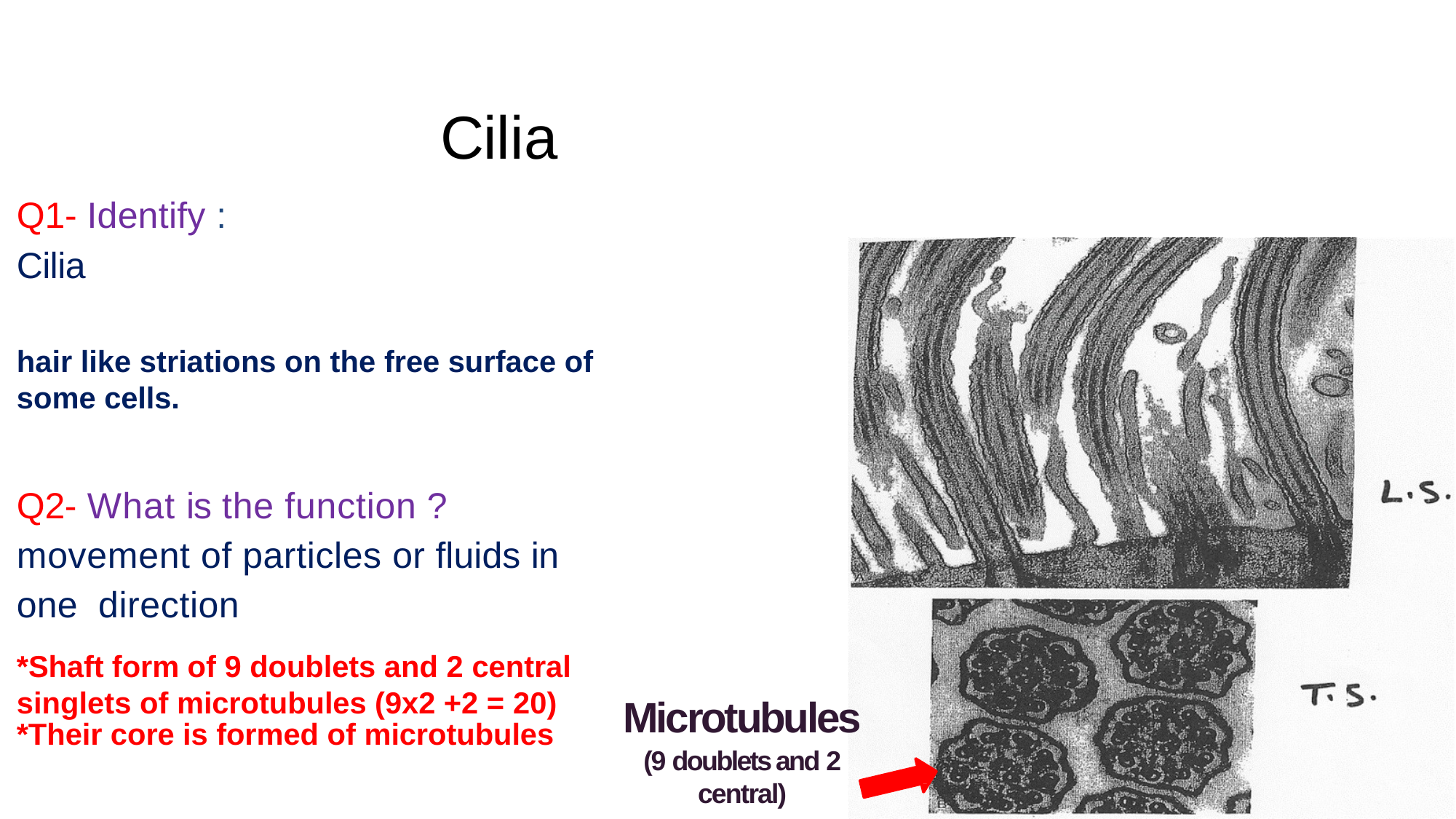

# Cilia
Q1- Identify :
Cilia

hair like striations on the free surface of some cells.

Q2- What is the function ?
movement of particles or fluids in one  direction
*Shaft form of 9 doublets and 2 central singlets of microtubules (9x2 +2 = 20)

Microtubules
(9 doublets and 2 central)
*Their core is formed of microtubules